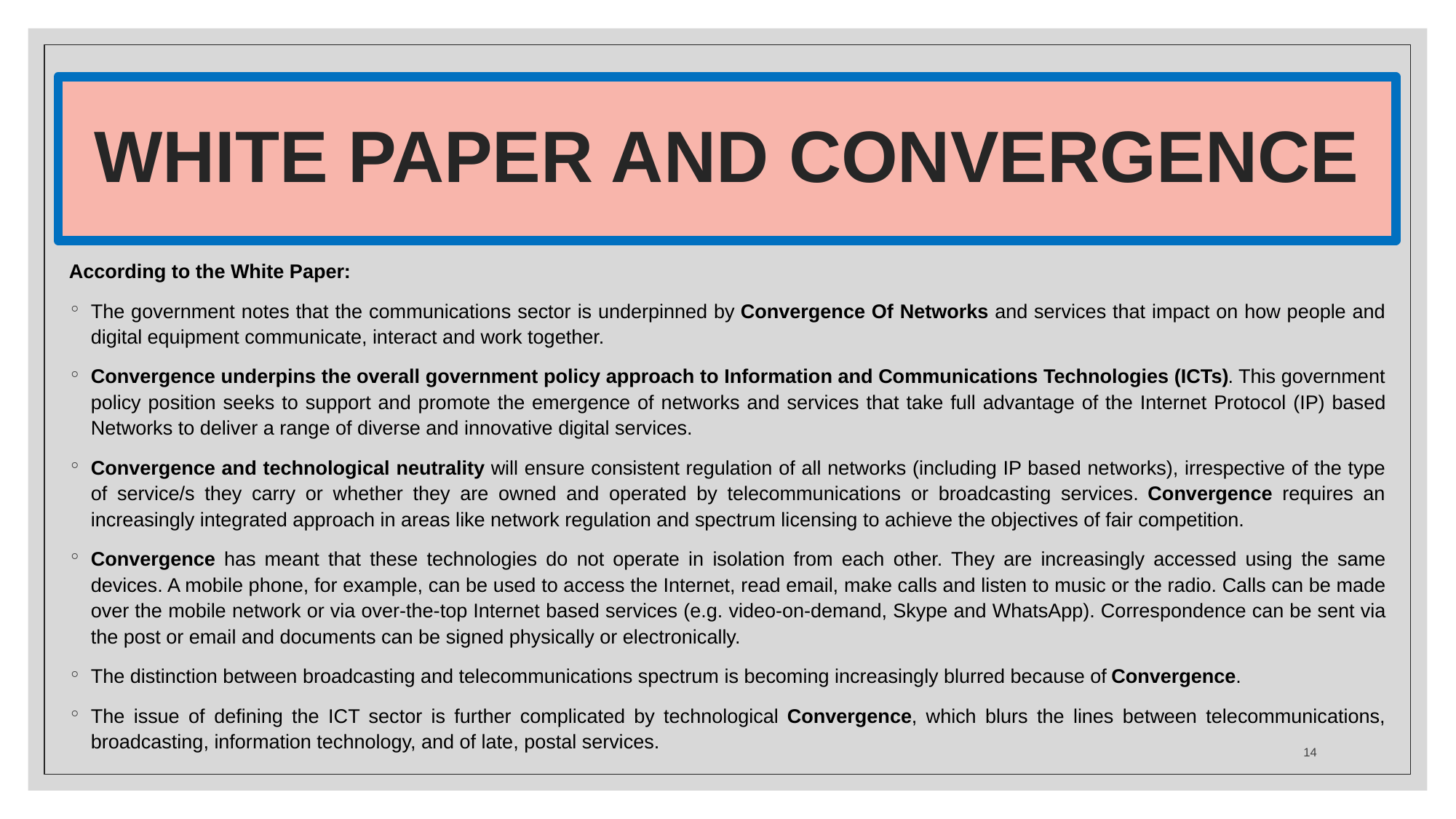

# WHITE PAPER AND CONVERGENCE
According to the White Paper:
The government notes that the communications sector is underpinned by Convergence Of Networks and services that impact on how people and digital equipment communicate, interact and work together.
Convergence underpins the overall government policy approach to Information and Communications Technologies (ICTs). This government policy position seeks to support and promote the emergence of networks and services that take full advantage of the Internet Protocol (IP) based Networks to deliver a range of diverse and innovative digital services.
Convergence and technological neutrality will ensure consistent regulation of all networks (including IP based networks), irrespective of the type of service/s they carry or whether they are owned and operated by telecommunications or broadcasting services. Convergence requires an increasingly integrated approach in areas like network regulation and spectrum licensing to achieve the objectives of fair competition.
Convergence has meant that these technologies do not operate in isolation from each other. They are increasingly accessed using the same devices. A mobile phone, for example, can be used to access the Internet, read email, make calls and listen to music or the radio. Calls can be made over the mobile network or via over-the-top Internet based services (e.g. video-on-demand, Skype and WhatsApp). Correspondence can be sent via the post or email and documents can be signed physically or electronically.
The distinction between broadcasting and telecommunications spectrum is becoming increasingly blurred because of Convergence.
The issue of defining the ICT sector is further complicated by technological Convergence, which blurs the lines between telecommunications, broadcasting, information technology, and of late, postal services.
14